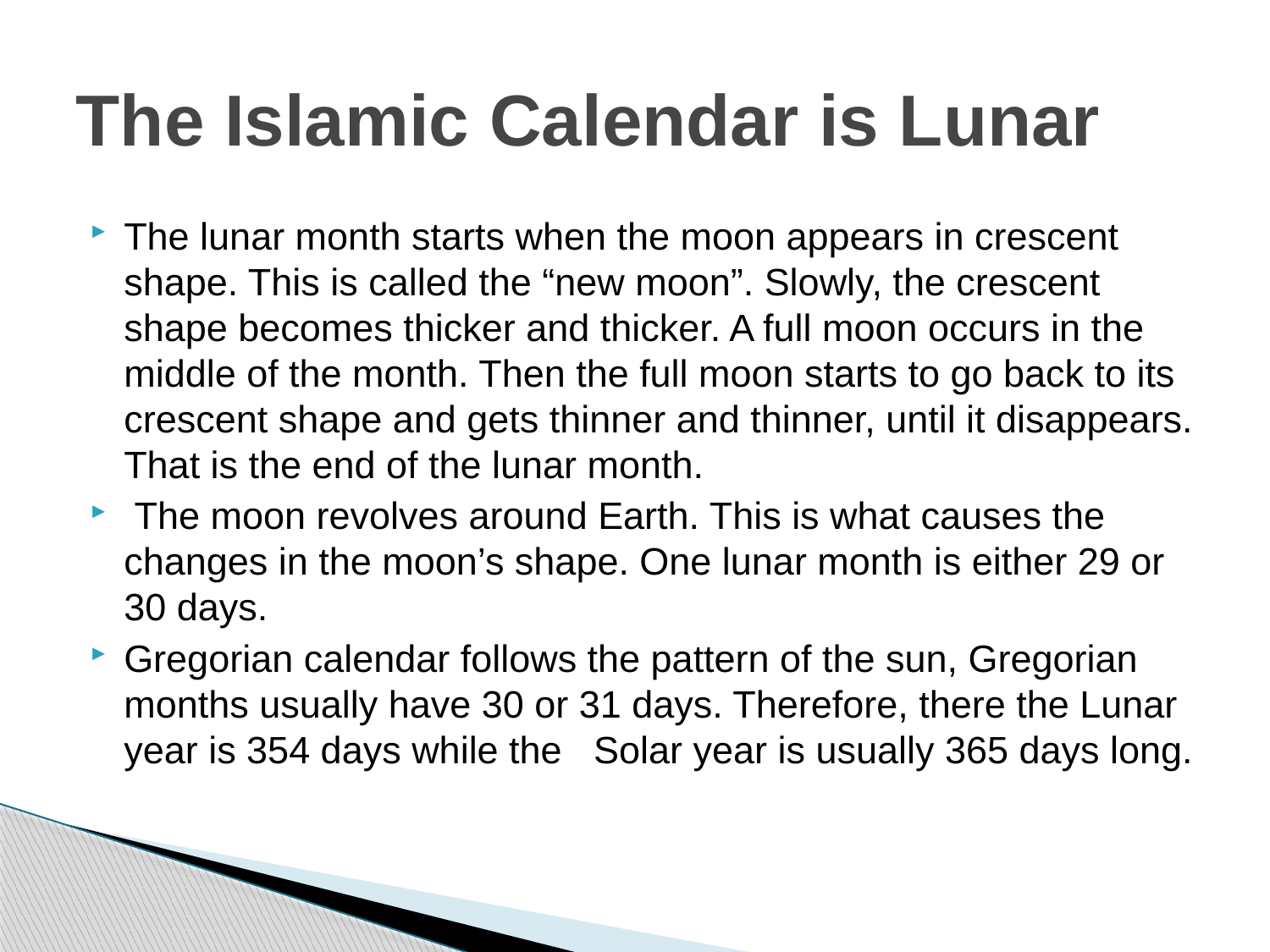

# The Islamic Calendar is Lunar
The lunar month starts when the moon appears in crescent shape. This is called the “new moon”. Slowly, the crescent shape becomes thicker and thicker. A full moon occurs in the middle of the month. Then the full moon starts to go back to its crescent shape and gets thinner and thinner, until it disappears. That is the end of the lunar month.
 The moon revolves around Earth. This is what causes the changes in the moon’s shape. One lunar month is either 29 or 30 days.
Gregorian calendar follows the pattern of the sun, Gregorian months usually have 30 or 31 days. Therefore, there the Lunar year is 354 days while the   Solar year is usually 365 days long.